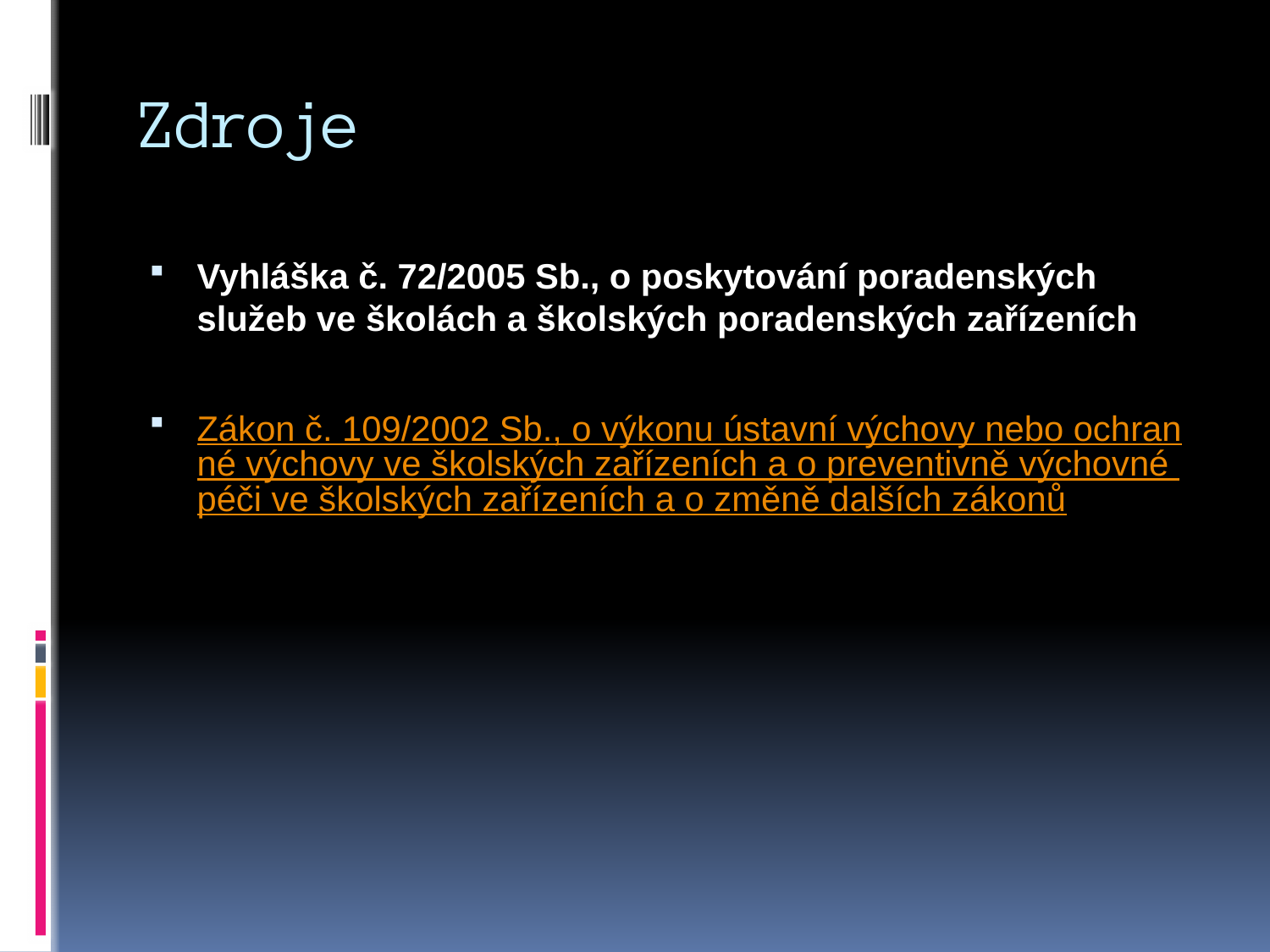

# Zdroje
Vyhláška č. 72/2005 Sb., o poskytování poradenských služeb ve školách a školských poradenských zařízeních

Zákon č. 109/2002 Sb., o výkonu ústavní výchovy nebo ochranné výchovy ve školských zařízeních a o preventivně výchovné péči ve školských zařízeních a o změně dalších zákonů